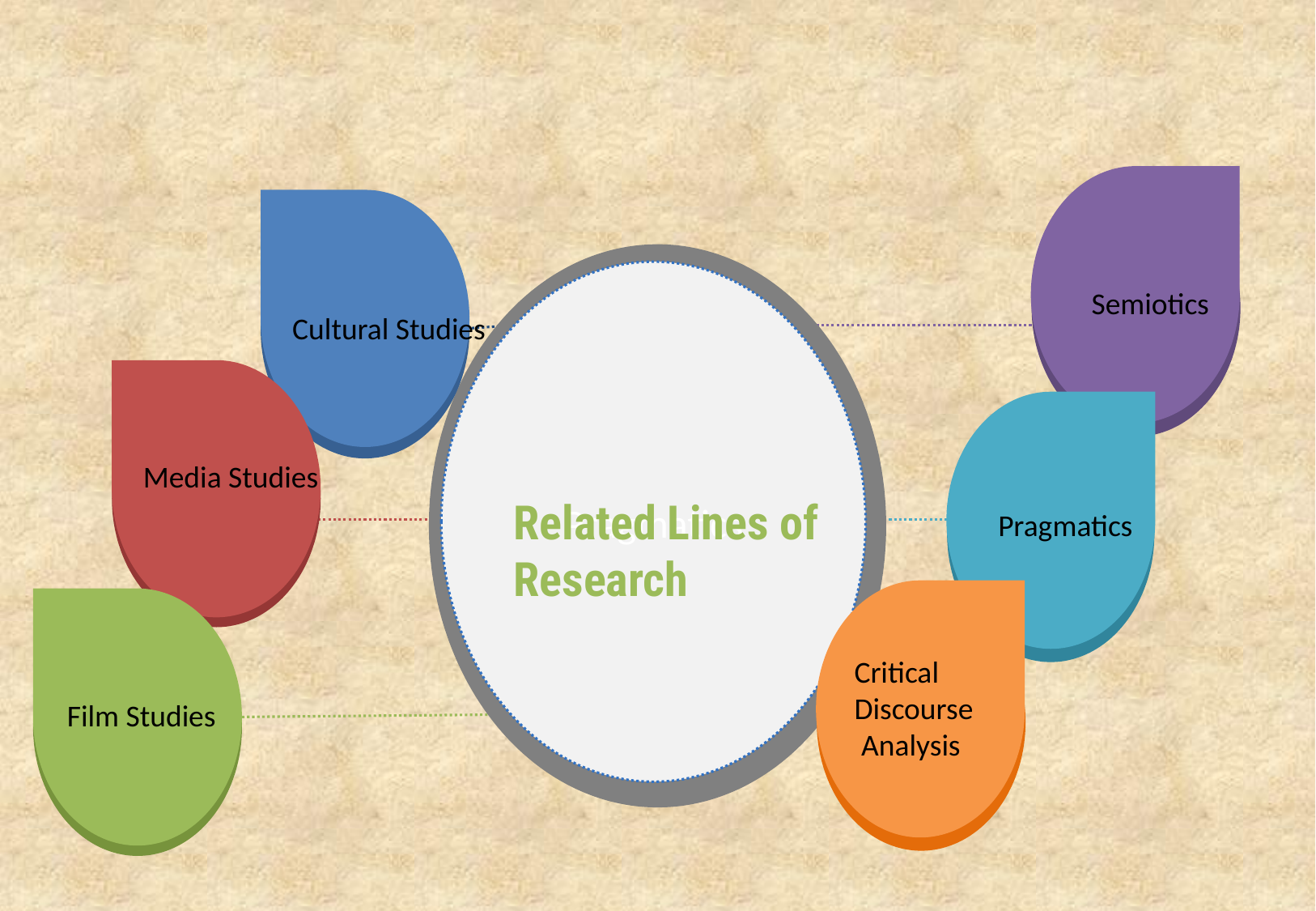

Semiotics

Cultural Studies

Pragmatics

Media Studies

Pragmatics
Related Lines of Research

Critical Discourse
 Analysis

Film Studies